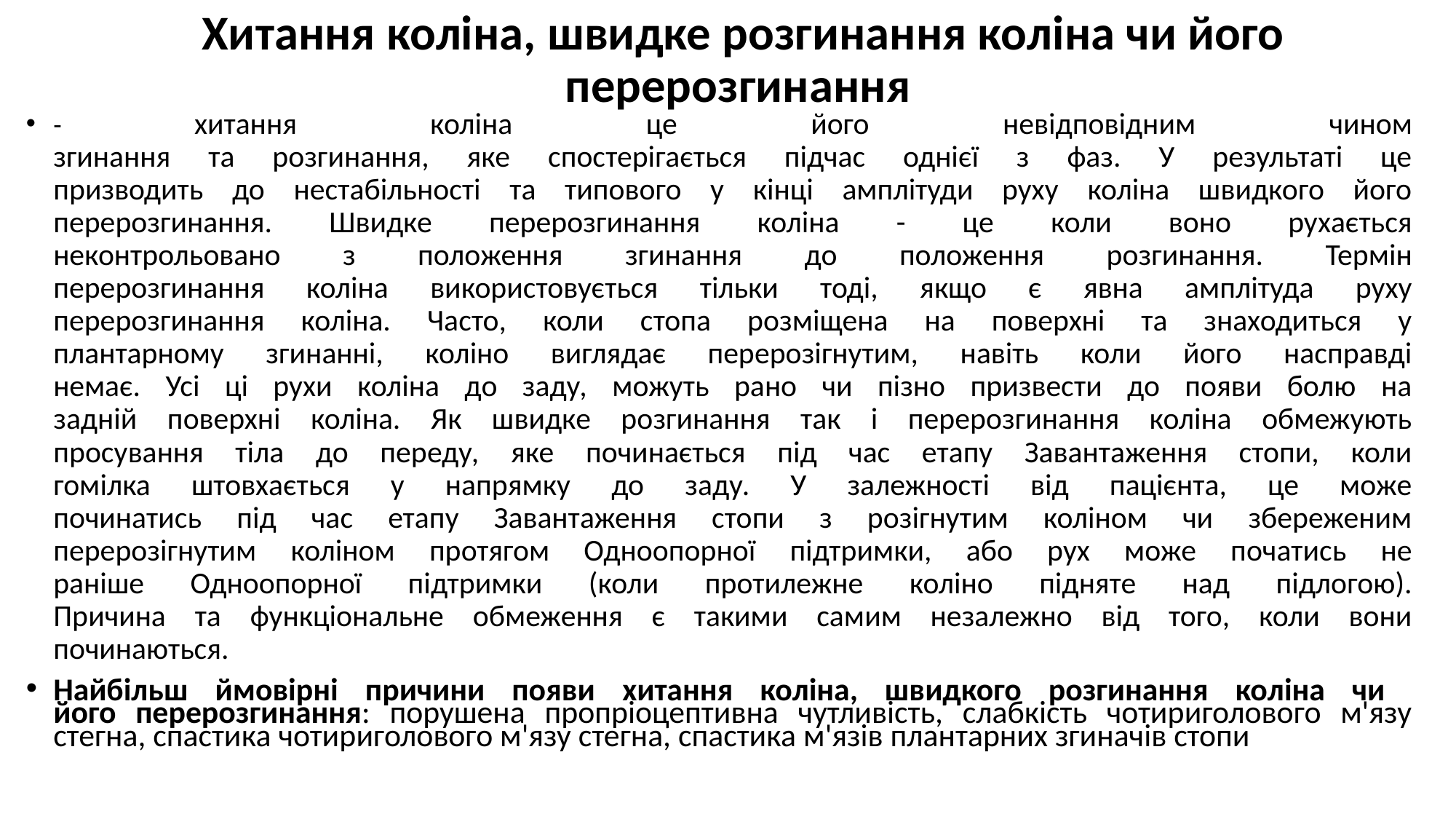

# Хитання коліна, швидке розгинання коліна чи його перерозгинання
- хитання коліна це його невідповідним чином
згинання та розгинання, яке спостерігається підчас однієї з фаз. У результаті це
призводить до нестабільності та типового у кінці амплітуди руху коліна швидкого його
перерозгинання. Швидке перерозгинання коліна - це коли воно рухається
неконтрольовано з положення згинання до положення розгинання. Термін
перерозгинання коліна використовується тільки тоді, якщо є явна амплітуда руху
перерозгинання коліна. Часто, коли стопа розміщена на поверхні та знаходиться у
плантарному згинанні, коліно виглядає перерозігнутим, навіть коли його насправді
немає. Усі ці рухи коліна до заду, можуть рано чи пізно призвести до появи болю на
задній поверхні коліна. Як швидке розгинання так і перерозгинання коліна обмежують
просування тіла до переду, яке починається під час етапу Завантаження стопи, коли
гомілка штовхається у напрямку до заду. У залежності від пацієнта, це може
починатись під час етапу Завантаження стопи з розігнутим коліном чи збереженим
перерозігнутим коліном протягом Одноопорної підтримки, або рух може початись не
раніше Одноопорної підтримки (коли протилежне коліно підняте над підлогою).
Причина та функціональне обмеження є такими самим незалежно від того, коли вони
починаються.
Найбільш ймовірні причини появи хитання коліна, швидкого розгинання коліна чи
його перерозгинання: порушена пропріоцептивна чутливість, слабкість чотириголового м'язу стегна, спастика чотириголового м'язу стегна, спастика м'язів плантарних згиначів стопи